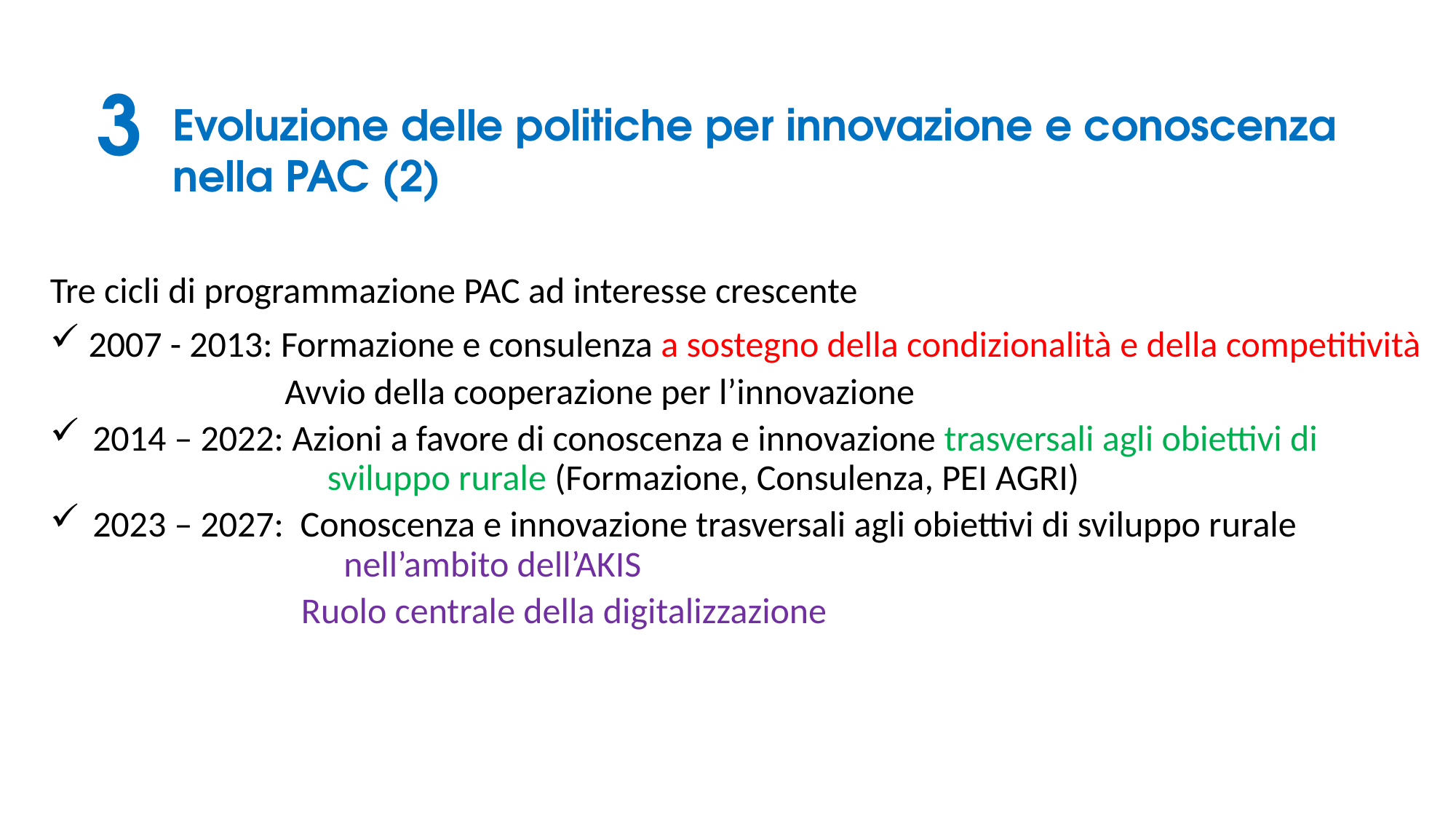

3
Evoluzione delle politiche per innovazione e conoscenza nella PAC (2)
Tre cicli di programmazione PAC ad interesse crescente
 2007 - 2013: Formazione e consulenza a sostegno della condizionalità e della competitività
  Avvio della cooperazione per l’innovazione
2014 – 2022: Azioni a favore di conoscenza e innovazione trasversali agli obiettivi di    			  sviluppo rurale (Formazione, Consulenza, PEI AGRI)
2023 – 2027:  Conoscenza e innovazione trasversali agli obiettivi di sviluppo rurale 			    nell’ambito dell’AKIS
    Ruolo centrale della digitalizzazione